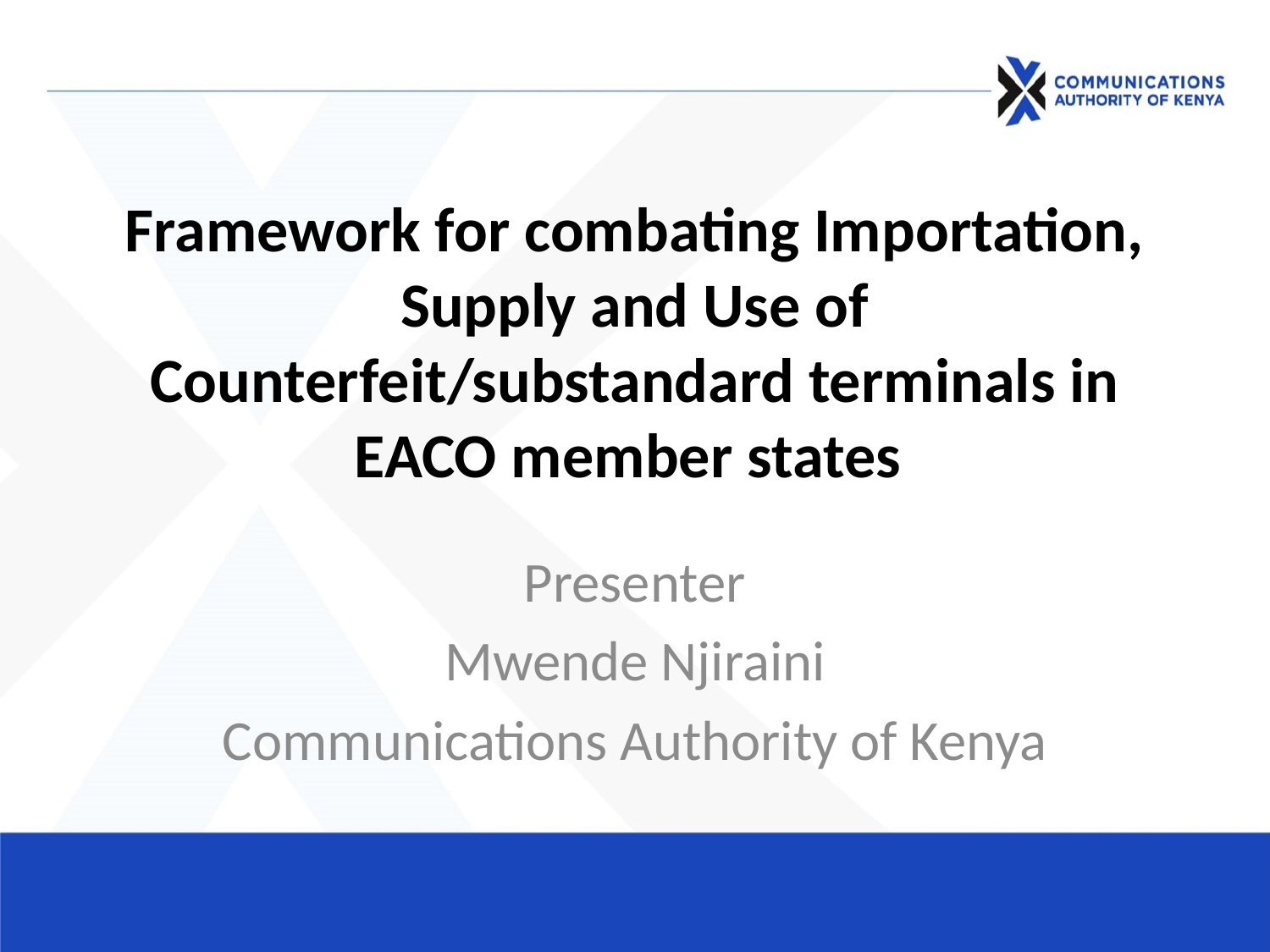

# Framework for combating Importation, Supply and Use of Counterfeit/substandard terminals in EACO member states
Presenter
Mwende Njiraini
Communications Authority of Kenya